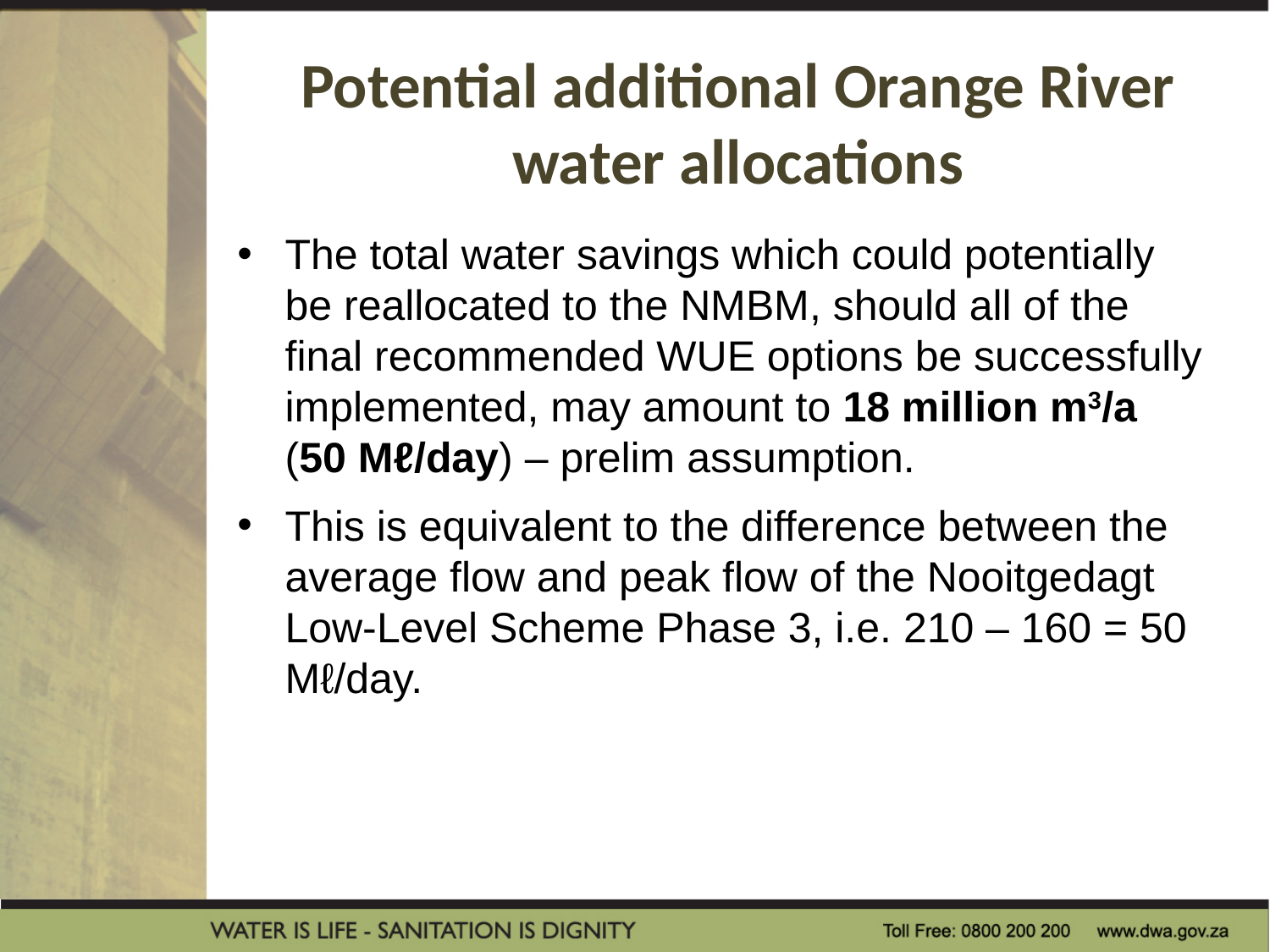

# Potential additional Orange River water allocations
The total water savings which could potentially be reallocated to the NMBM, should all of the final recommended WUE options be successfully implemented, may amount to 18 million m3/a (50 Mℓ/day) – prelim assumption.
This is equivalent to the difference between the average flow and peak flow of the Nooitgedagt Low-Level Scheme Phase 3, i.e. 210 – 160 = 50 Mℓ/day.